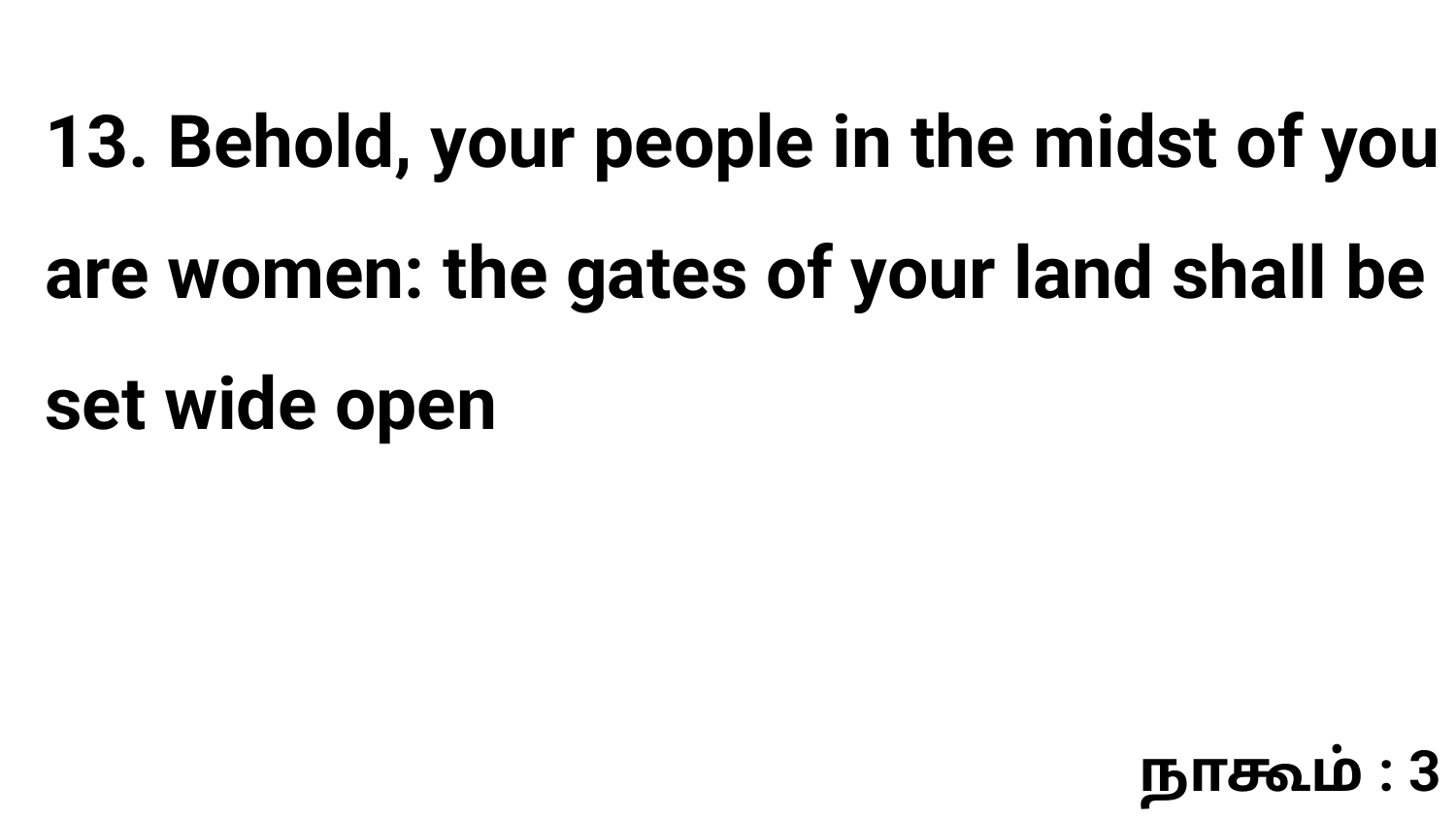

13. Behold, your people in the midst of you are women: the gates of your land shall be set wide open
நாகூம் : 3